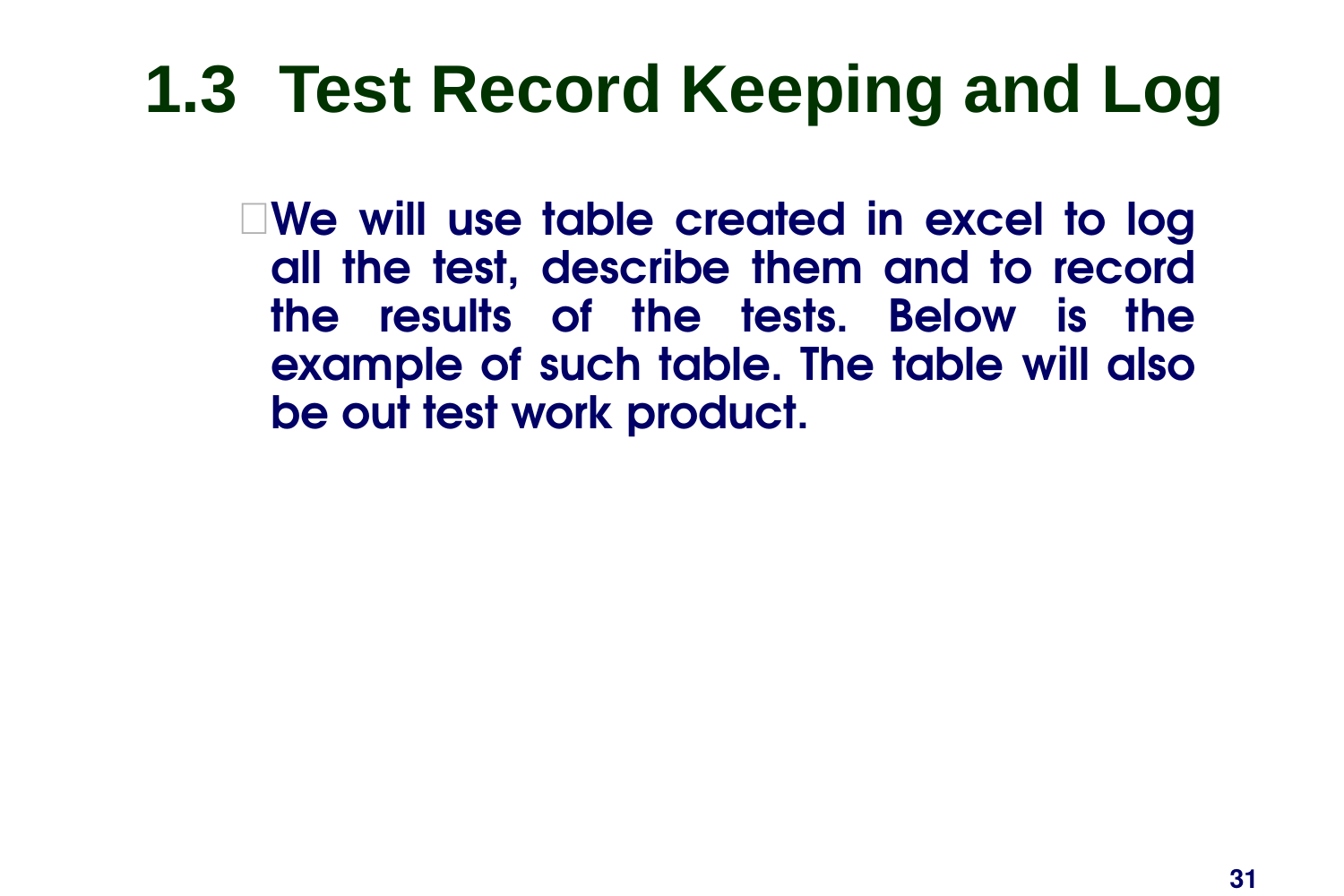

# 1.3	Test Record Keeping and Log
We will use table created in excel to log all the test, describe them and to record the results of the tests. Below is the example of such table. The table will also be out test work product.